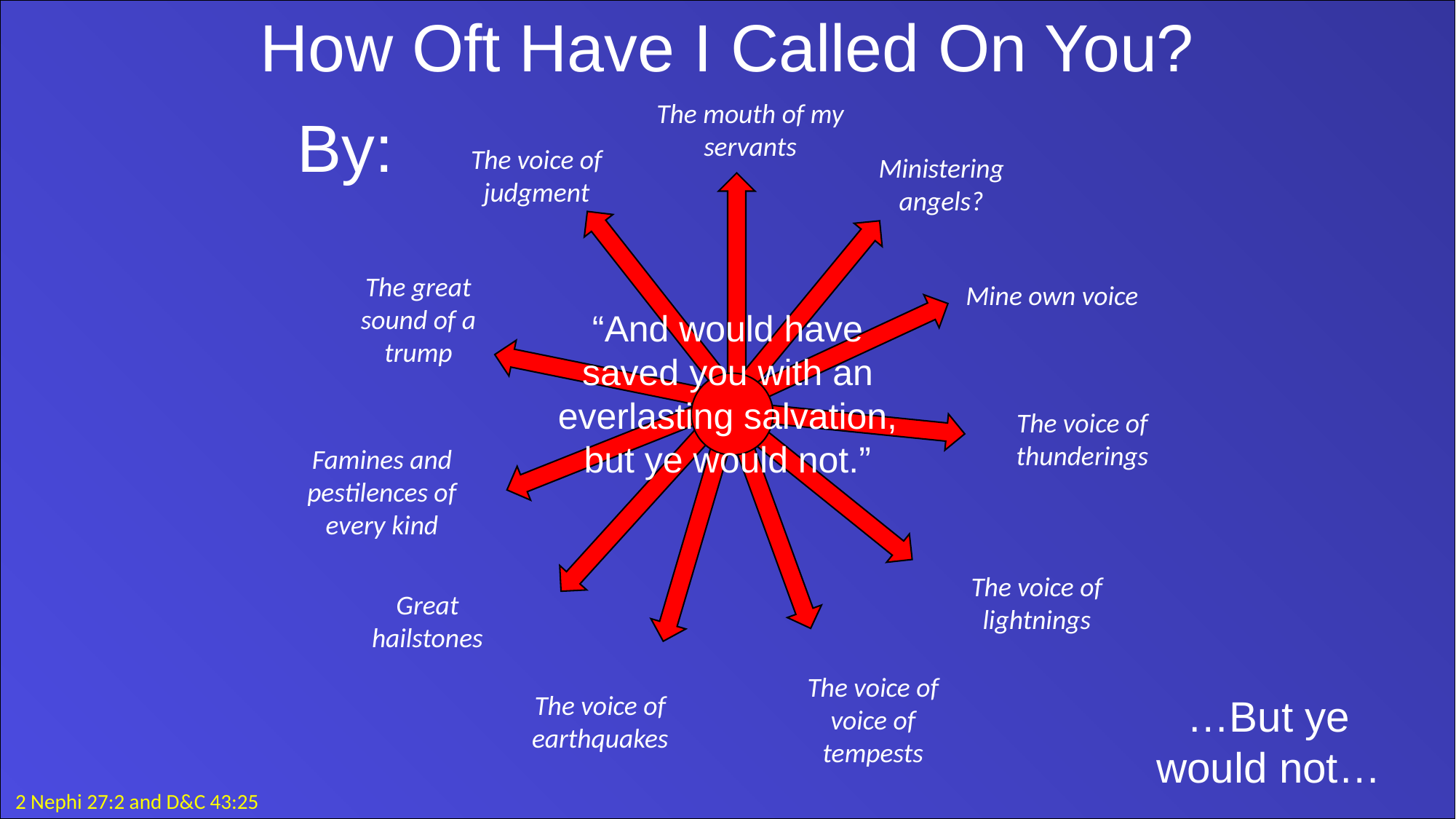

How Oft Have I Called On You?
The mouth of my servants
By:
The voice of judgment
Ministering angels?

The great sound of a trump
Mine own voice

“And would have saved you with an everlasting salvation, but ye would not.”

The voice of thunderings

Famines and pestilences of every kind
The voice of lightnings
Great hailstones
The voice of voice of tempests
The voice of earthquakes
…But ye would not…
2 Nephi 27:2 and D&C 43:25